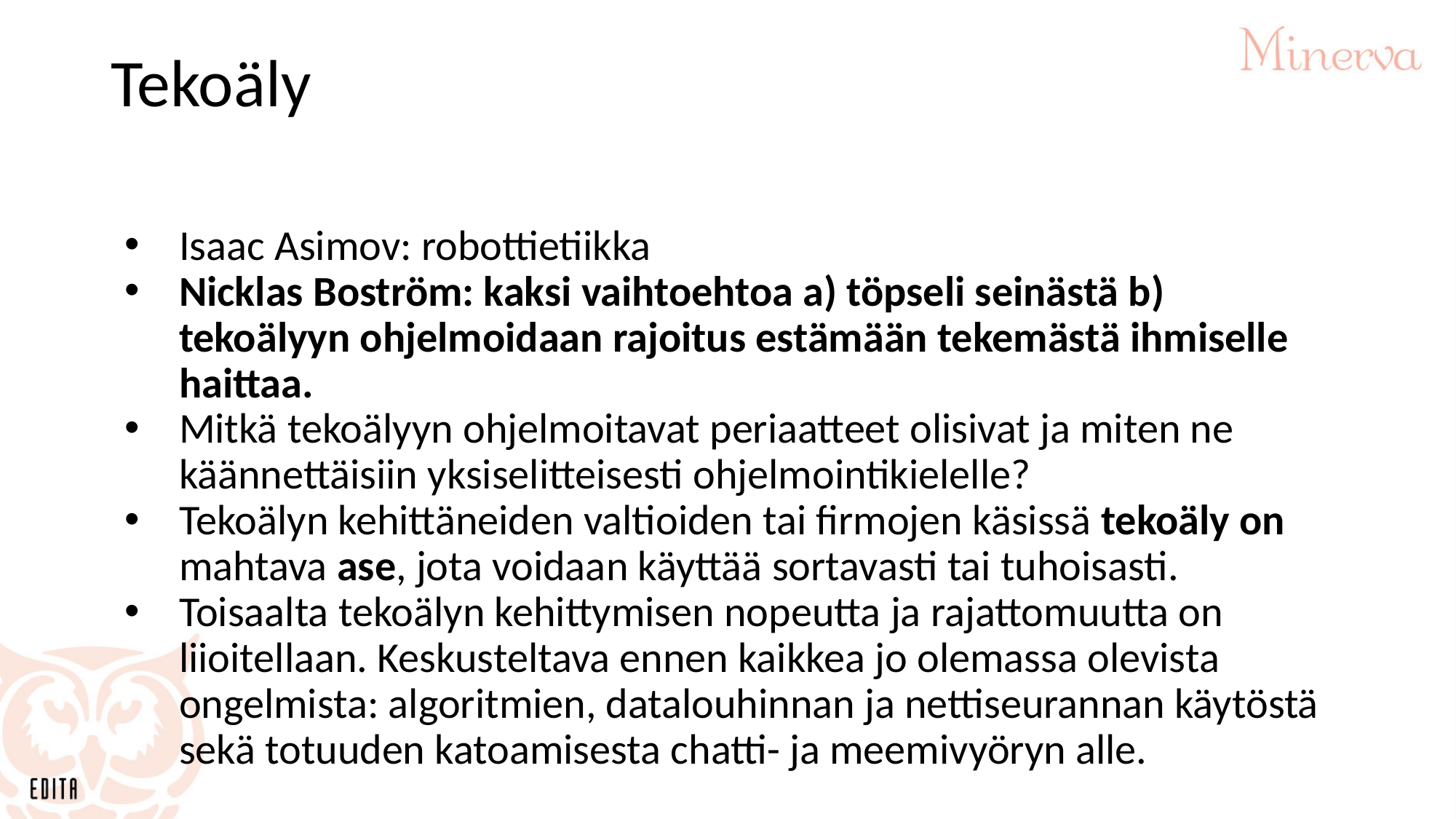

# Tekoäly
Isaac Asimov: robottietiikka
Nicklas Boström: kaksi vaihtoehtoa a) töpseli seinästä b) tekoälyyn ohjelmoidaan rajoitus estämään tekemästä ihmiselle haittaa.
Mitkä tekoälyyn ohjelmoitavat periaatteet olisivat ja miten ne käännettäisiin yksiselitteisesti ohjelmointikielelle?
Tekoälyn kehittäneiden valtioiden tai firmojen käsissä tekoäly on mahtava ase, jota voidaan käyttää sortavasti tai tuhoisasti.
Toisaalta tekoälyn kehittymisen nopeutta ja rajattomuutta on liioitellaan. Keskusteltava ennen kaikkea jo olemassa olevista ongelmista: algoritmien, datalouhinnan ja nettiseurannan käytöstä sekä totuuden katoamisesta chatti- ja meemivyöryn alle.